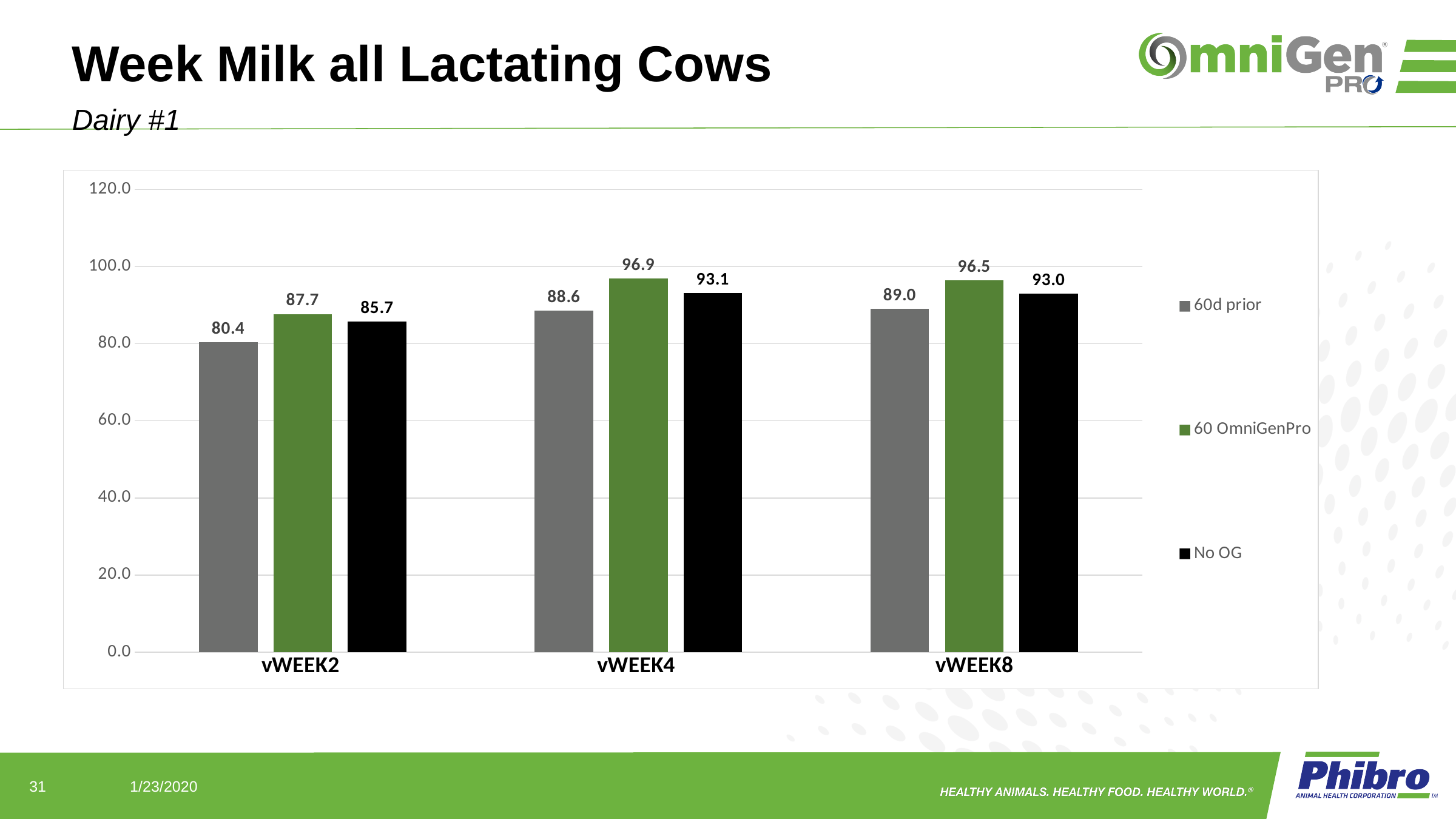

# Week Milk all Lactating Cows
Dairy #1

### Chart

| Category | 60d prior | 60 OmniGenPro | No OG |
|---|---|---|---|
| vWEEK2  | 80.4 | 87.7 | 85.7 |
| vWEEK4  | 88.6 | 96.9 | 93.1 |
| vWEEK8 | 89.0 | 96.5 | 93.0 |
31
1/23/2020